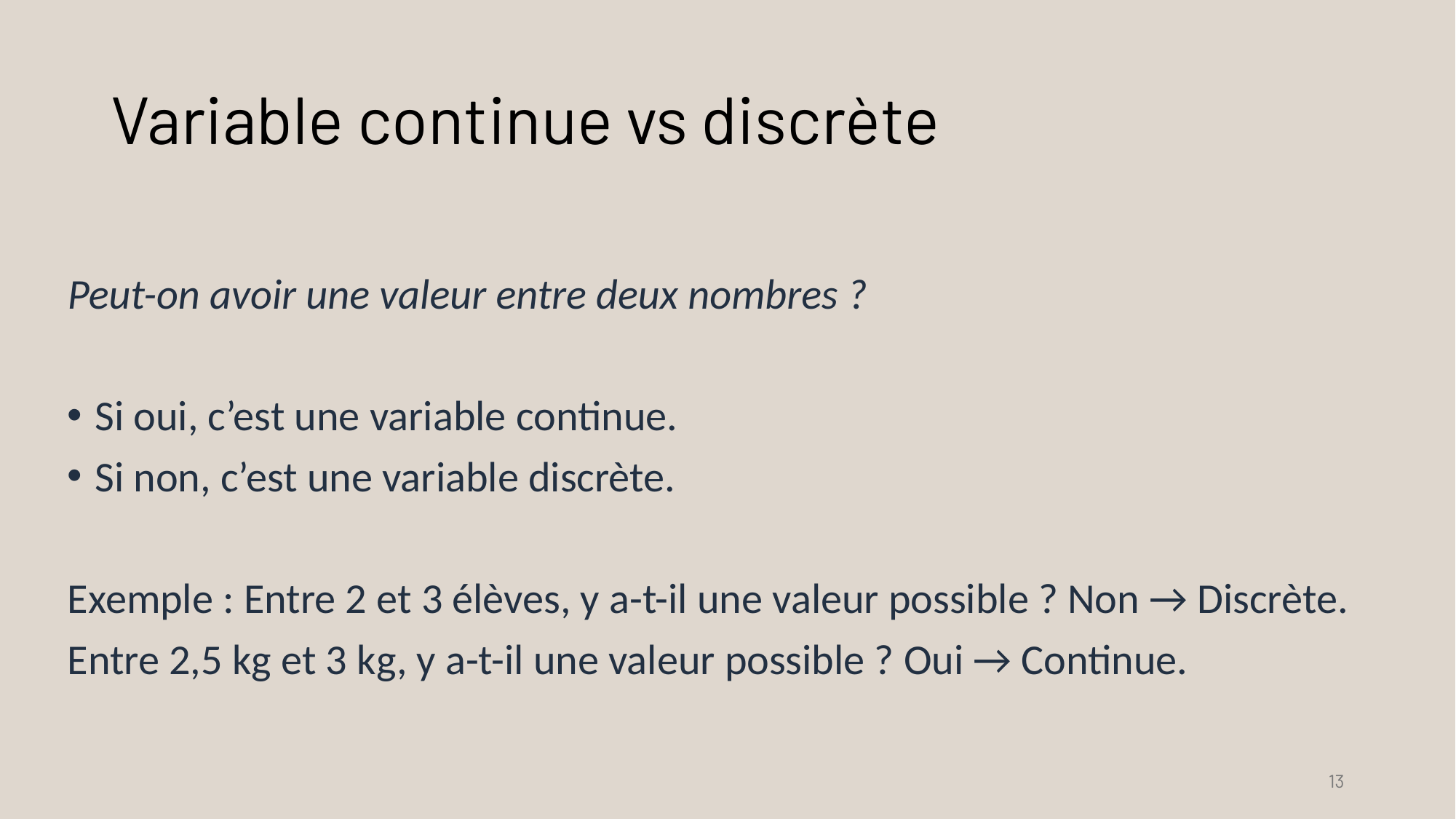

# Variable continue vs discrète
Peut-on avoir une valeur entre deux nombres ?

Si oui, c’est une variable continue.
Si non, c’est une variable discrète.

Exemple : Entre 2 et 3 élèves, y a-t-il une valeur possible ? Non → Discrète.
Entre 2,5 kg et 3 kg, y a-t-il une valeur possible ? Oui → Continue.
13